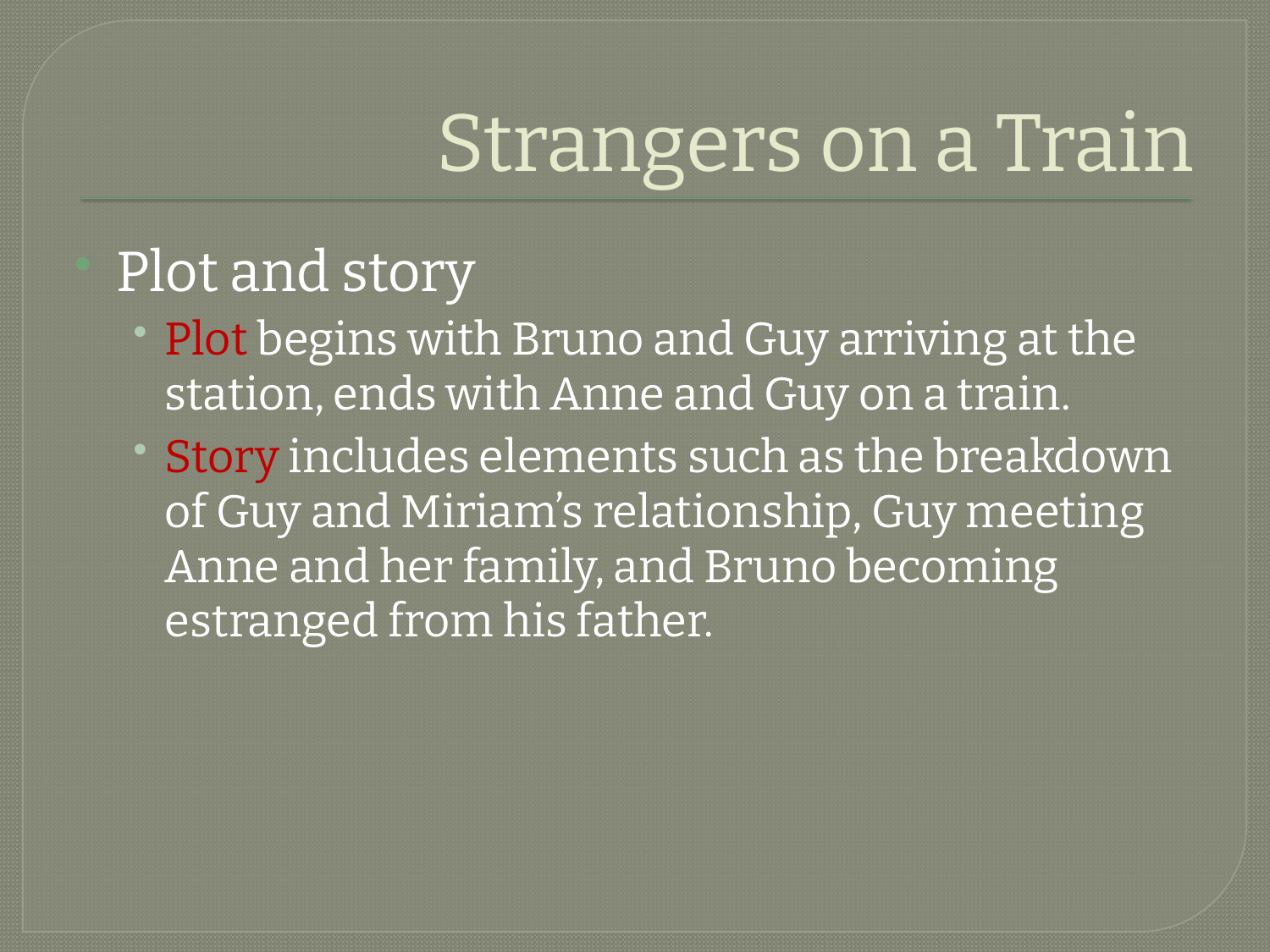

# Strangers on a Train
Plot and story
Plot begins with Bruno and Guy arriving at the station, ends with Anne and Guy on a train.
Story includes elements such as the breakdown of Guy and Miriam’s relationship, Guy meeting Anne and her family, and Bruno becoming estranged from his father.